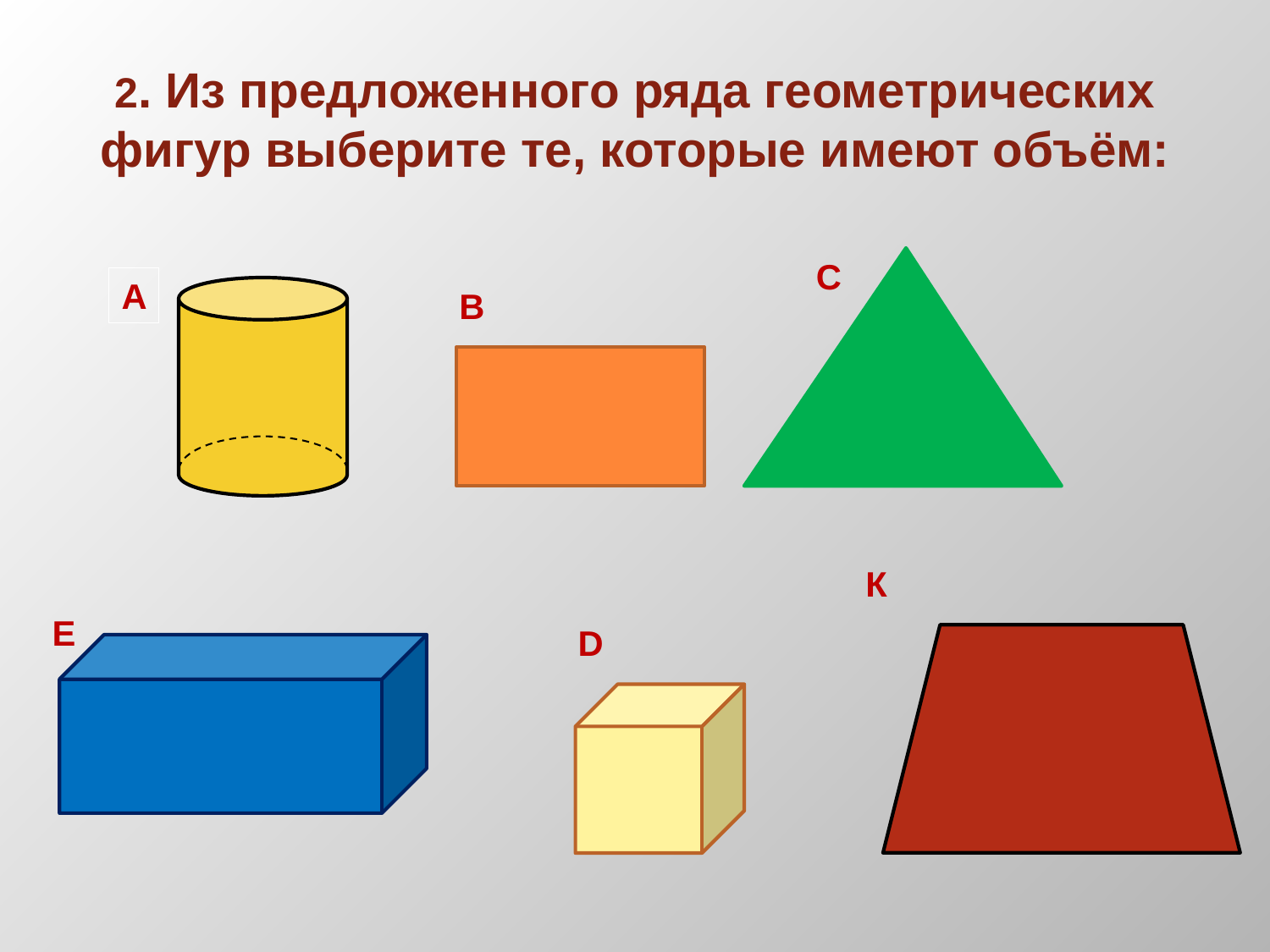

# 2. Из предложенного ряда геометрических фигур выберите те, которые имеют объём:

С
А

В

К
Е
D